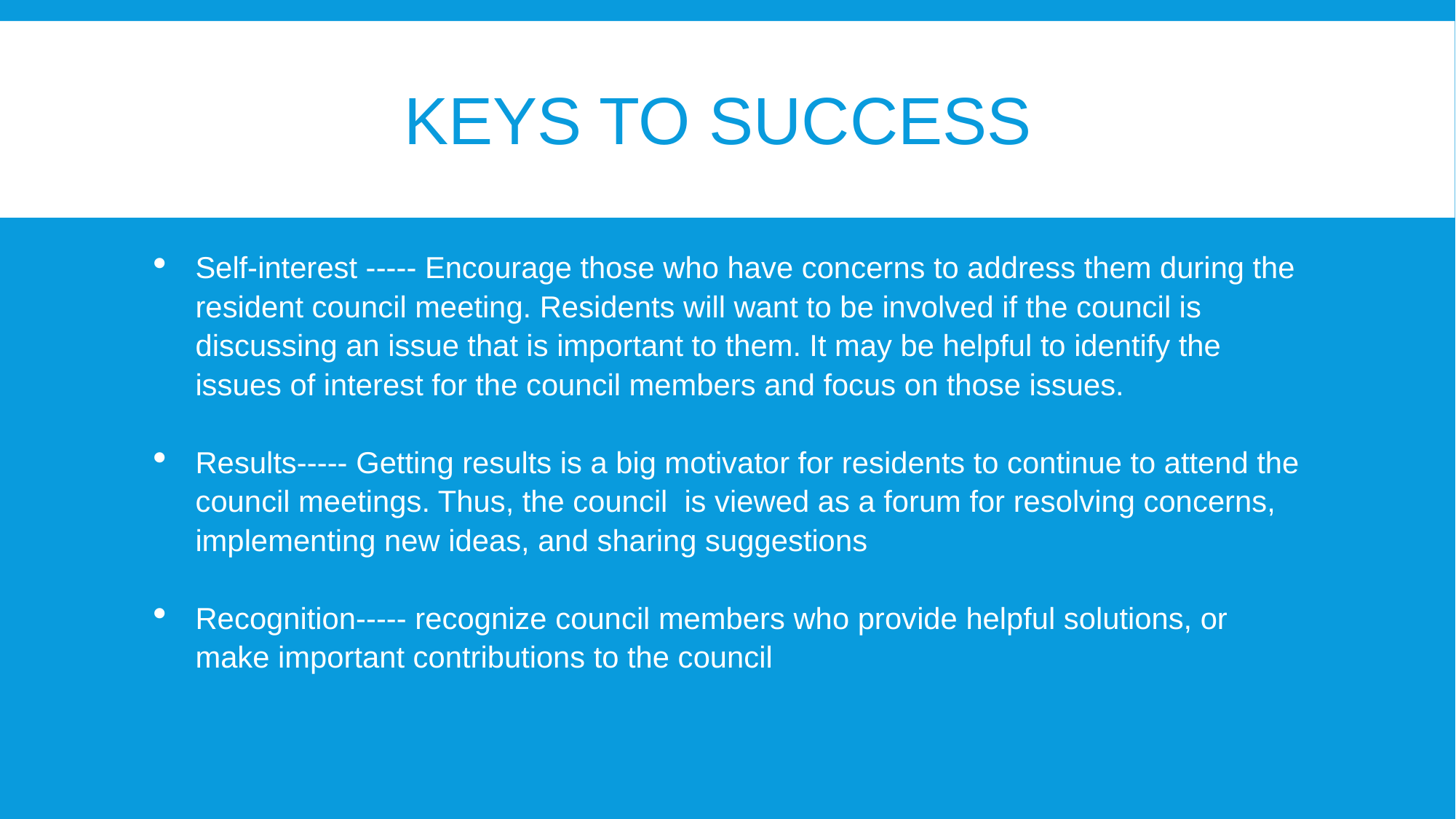

# Keys to Success
Self-interest ----- Encourage those who have concerns to address them during the resident council meeting. Residents will want to be involved if the council is discussing an issue that is important to them. It may be helpful to identify the issues of interest for the council members and focus on those issues.

Results----- Getting results is a big motivator for residents to continue to attend the council meetings. Thus, the council  is viewed as a forum for resolving concerns, implementing new ideas, and sharing suggestions

Recognition----- recognize council members who provide helpful solutions, or make important contributions to the council